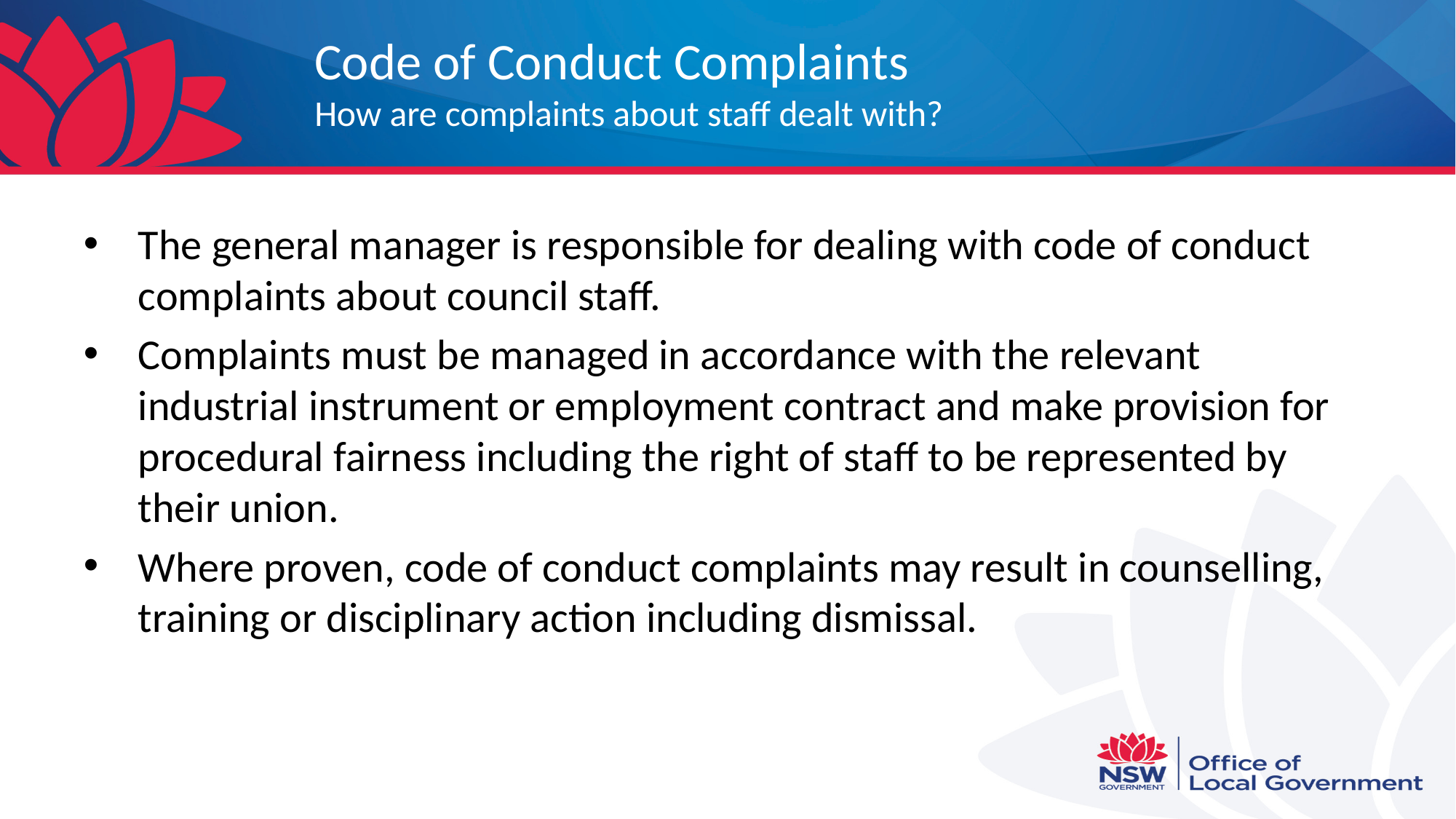

# Code of Conduct Complaints How are complaints about staff dealt with?
The general manager is responsible for dealing with code of conduct complaints about council staff.
Complaints must be managed in accordance with the relevant industrial instrument or employment contract and make provision for procedural fairness including the right of staff to be represented by their union.
Where proven, code of conduct complaints may result in counselling, training or disciplinary action including dismissal.